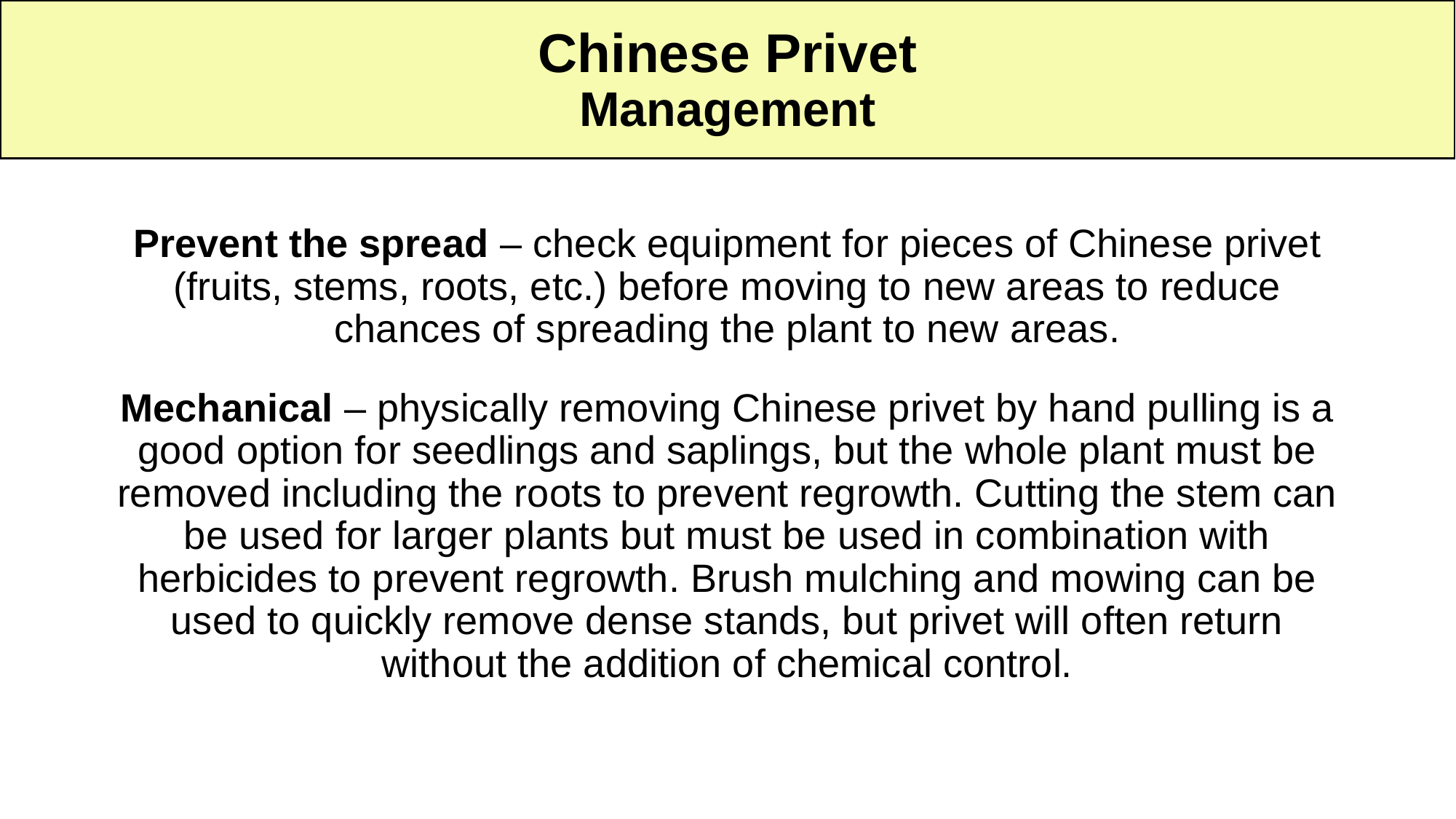

# Chinese Privet Management
Prevent the spread – check equipment for pieces of Chinese privet (fruits, stems, roots, etc.) before moving to new areas to reduce chances of spreading the plant to new areas.
Mechanical – physically removing Chinese privet by hand pulling is a good option for seedlings and saplings, but the whole plant must be removed including the roots to prevent regrowth. Cutting the stem can be used for larger plants but must be used in combination with herbicides to prevent regrowth. Brush mulching and mowing can be used to quickly remove dense stands, but privet will often return without the addition of chemical control.